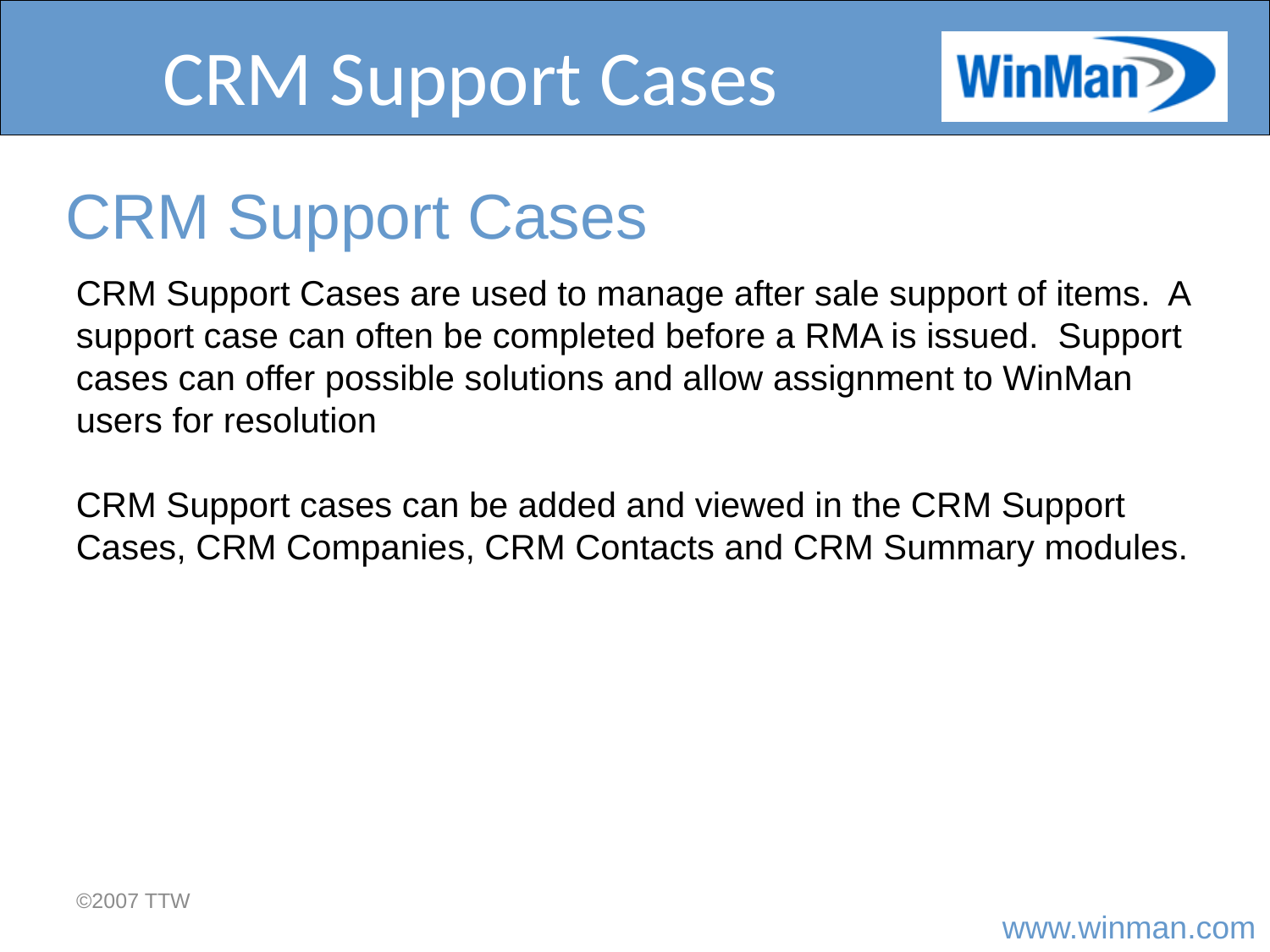

# CRM Support Cases

CRM Support Cases
CRM Support Cases are used to manage after sale support of items.  A support case can often be completed before a RMA is issued.  Support cases can offer possible solutions and allow assignment to WinMan users for resolution

CRM Support cases can be added and viewed in the CRM Support Cases, CRM Companies, CRM Contacts and CRM Summary modules.
©2007 TTW